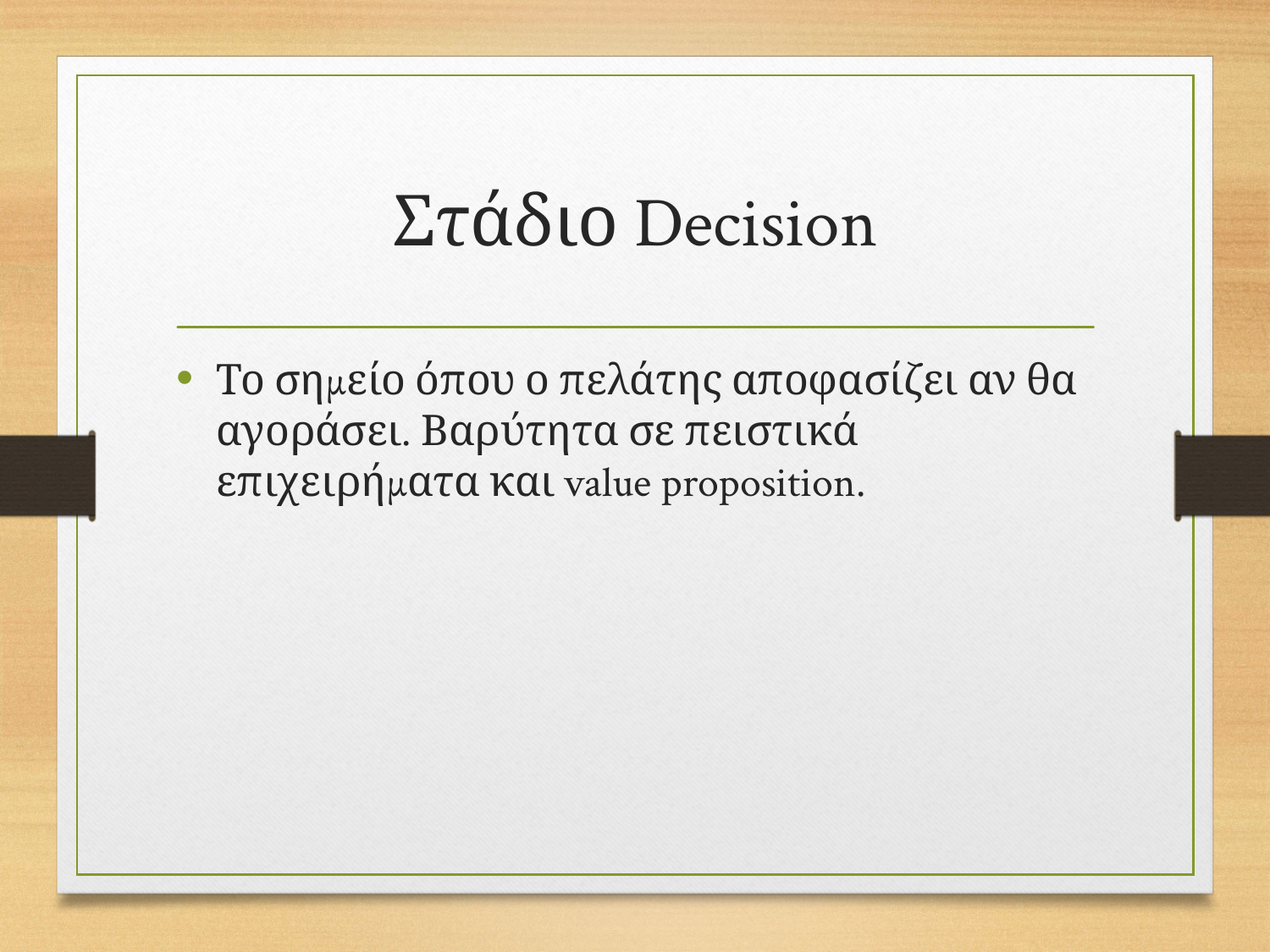

# Στάδιο Decision
Το σημείο όπου ο πελάτης αποφασίζει αν θα αγοράσει. Βαρύτητα σε πειστικά επιχειρήματα και value proposition.